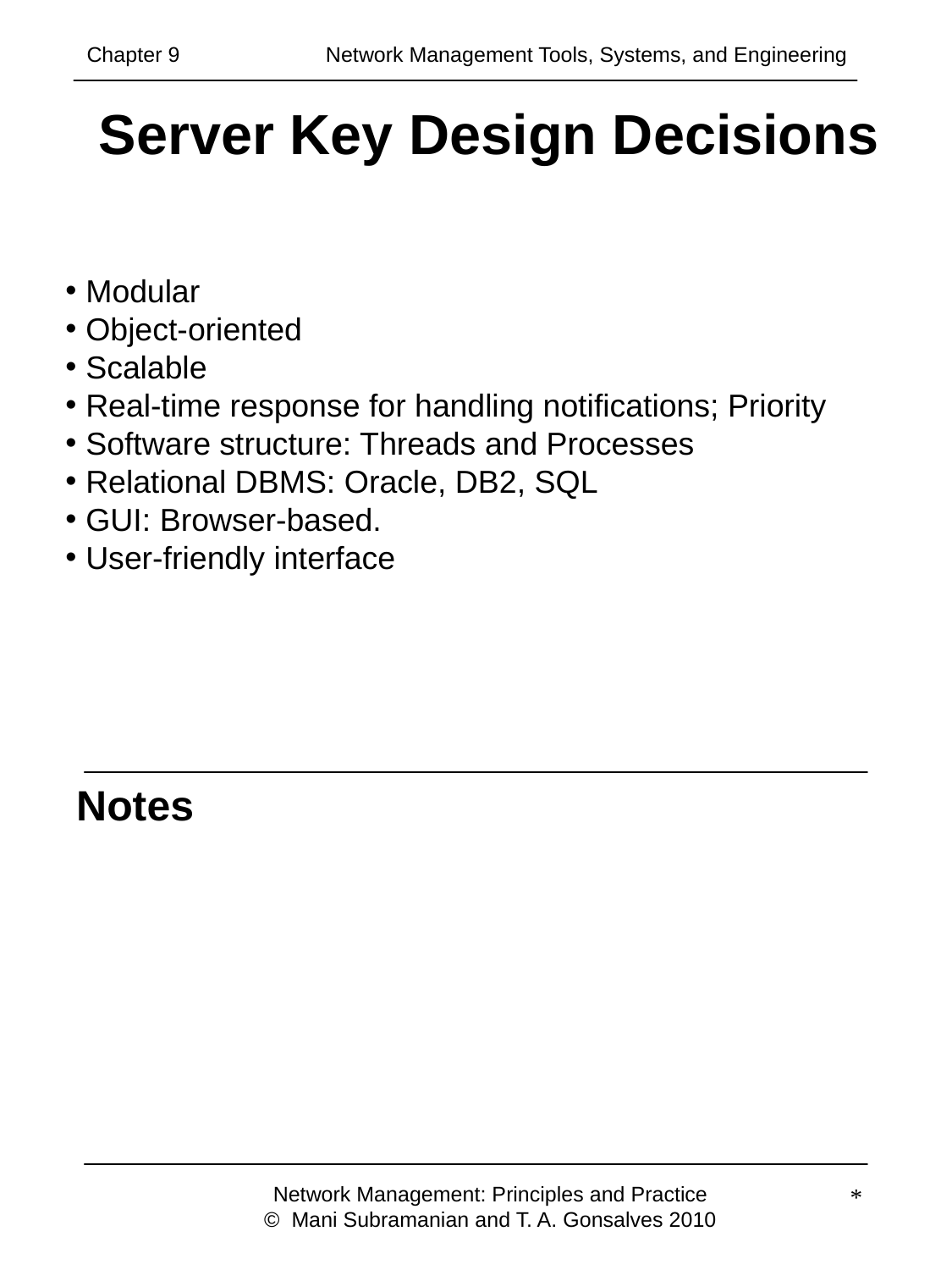

Chapter 9 	                   Network Management Tools, Systems, and Engineering
# Server Key Design Decisions
 Modular
 Object-oriented
 Scalable
 Real-time response for handling notifications; Priority
 Software structure: Threads and Processes
 Relational DBMS: Oracle, DB2, SQL
 GUI: Browser-based.
 User-friendly interface

Notes
Network Management: Principles and Practice
©  Mani Subramanian and T. A. Gonsalves 2010
*